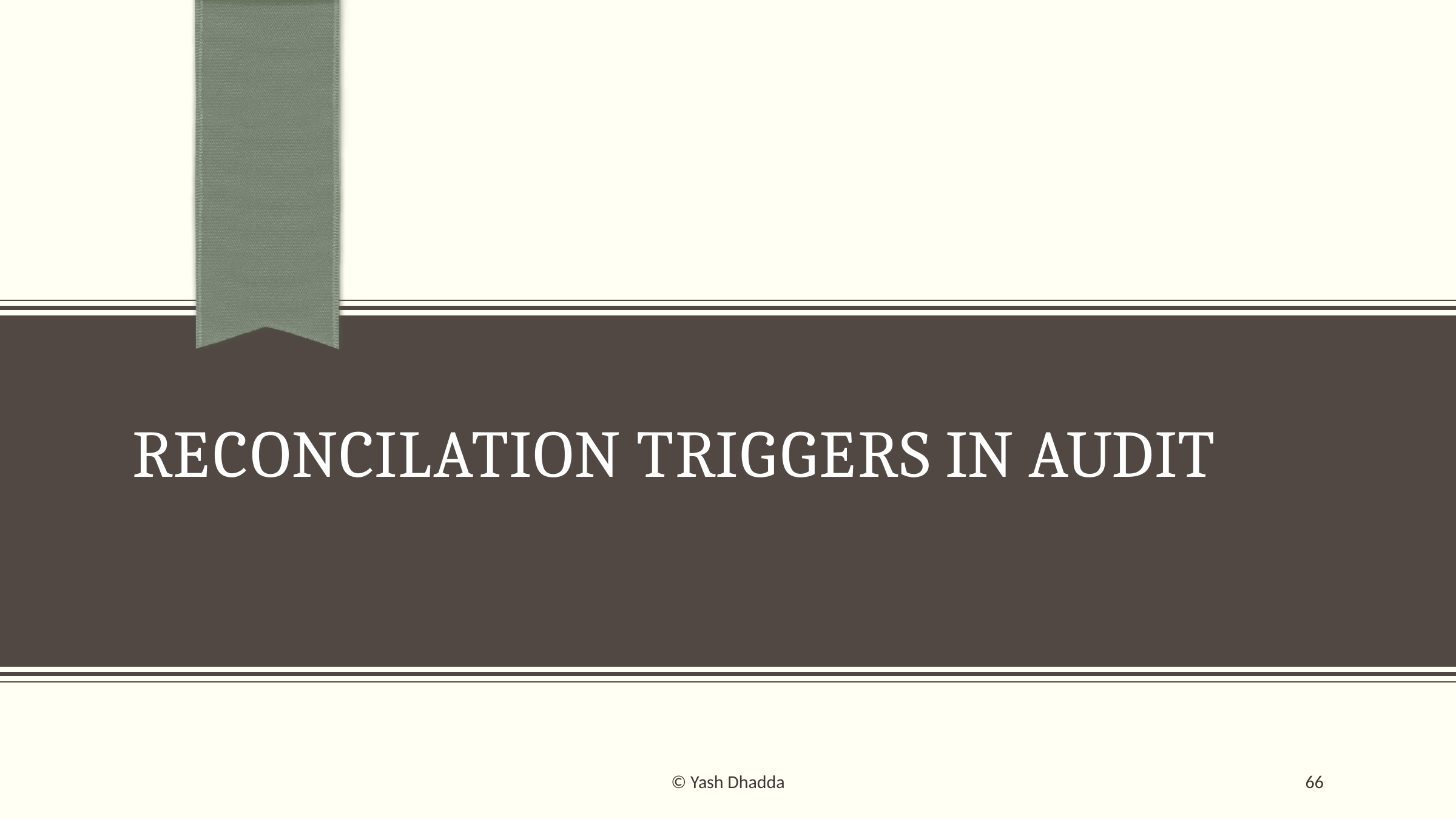

# RECONCILATION TRIGGERS IN AUDIT

© Yash Dhadda
66